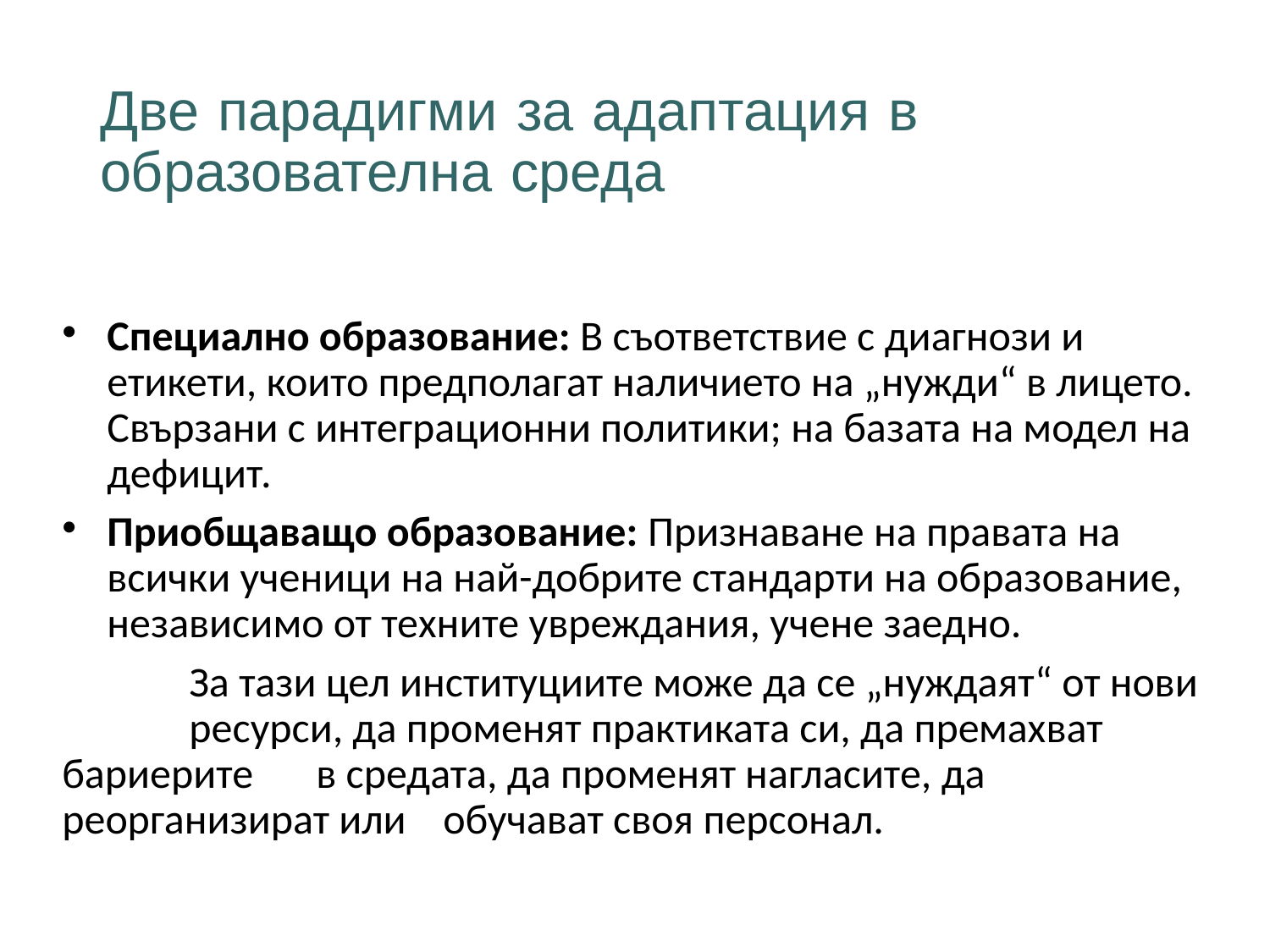

# Две парадигми за адаптация в образователна среда
Специално образование: В съответствие с диагнози и етикети, които предполагат наличието на „нужди“ в лицето. Свързани с интеграционни политики; на базата на модел на дефицит.
Приобщаващо образование: Признаване на правата на всички ученици на най-добрите стандарти на образование, независимо от техните увреждания, учене заедно.
	За тази цел институциите може да се „нуждаят“ от нови 	ресурси, да променят практиката си, да премахват бариерите 	в средата, да променят нагласите, да реорганизират или 	обучават своя персонал.